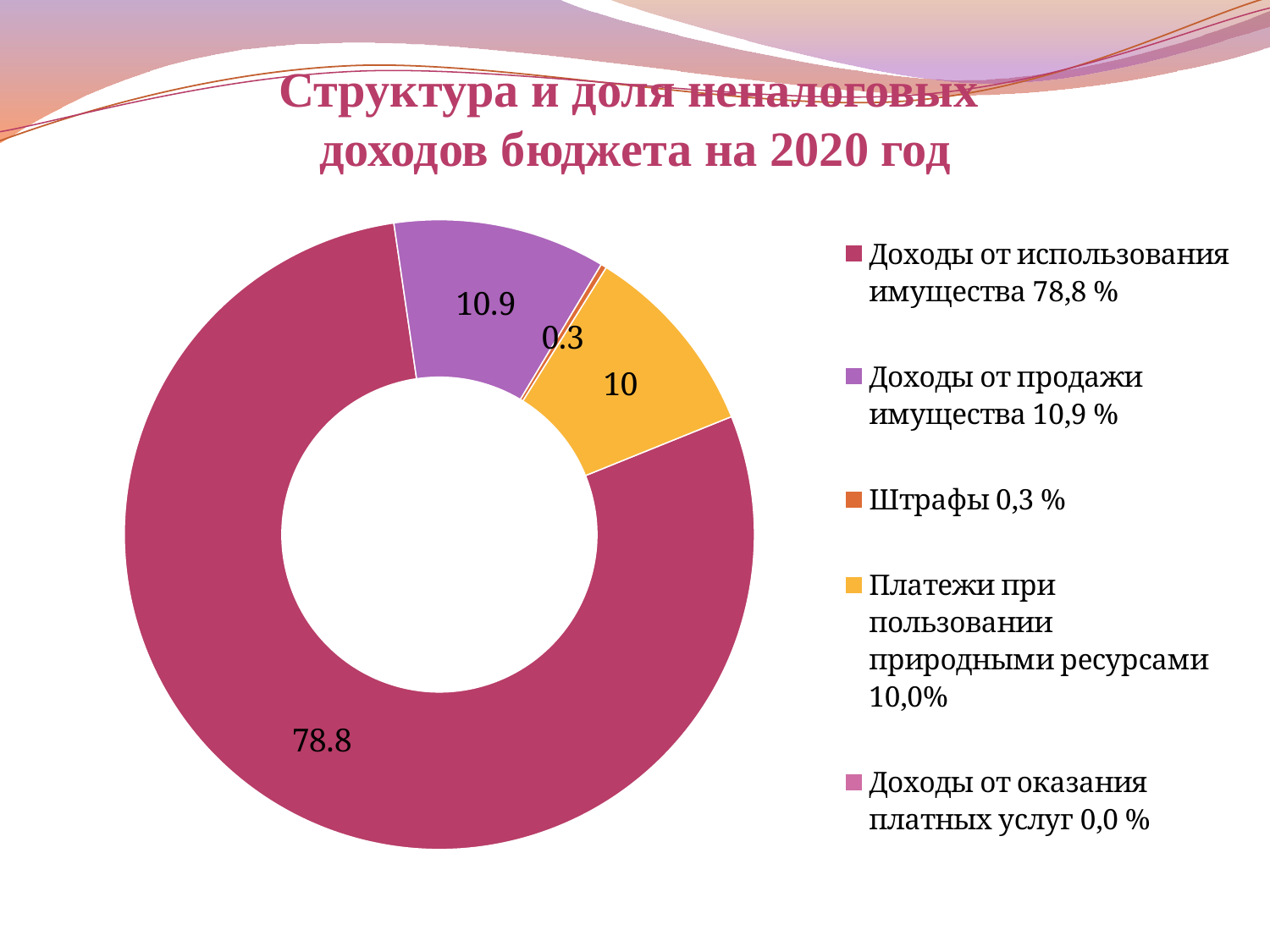

# Структура и доля неналоговых доходов бюджета на 2020 год

### Chart

| Category | Столбец2 |
|---|---|
| Доходы от использования имущества 78,8 % | 78.8 |
| Доходы от продажи имущества 10,9 % | 10.9 |
| Штрафы 0,3 % | 0.30000000000000004 |
| Платежи при пользовании природными ресурсами 10,0% | 10.0 |
| Доходы от оказания платных услуг 0,0 % | 0.0 |